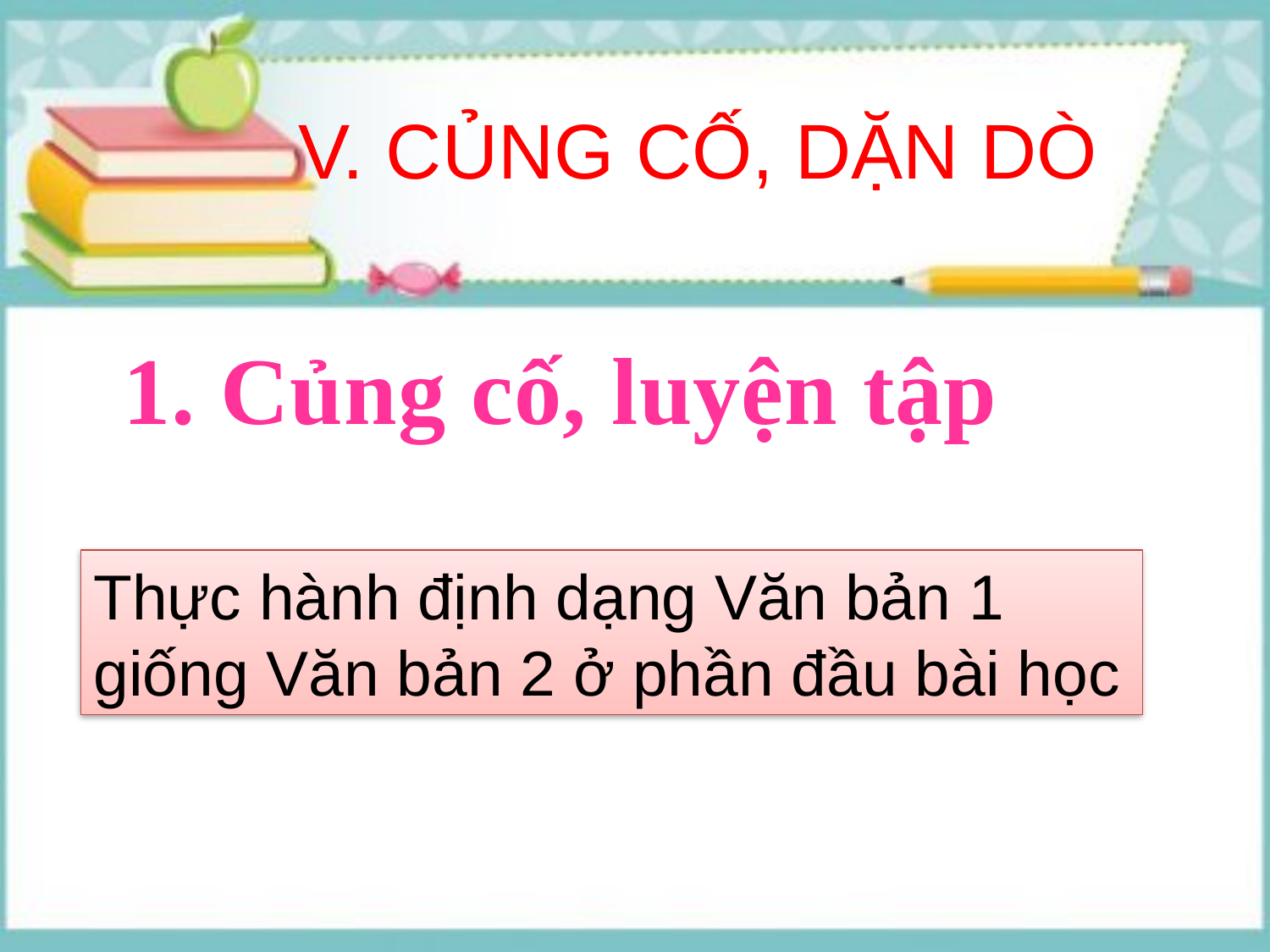

V. CỦNG CỐ, DẶN DÒ
 1. Củng cố, luyện tập
Thực hành định dạng Văn bản 1 giống Văn bản 2 ở phần đầu bài học